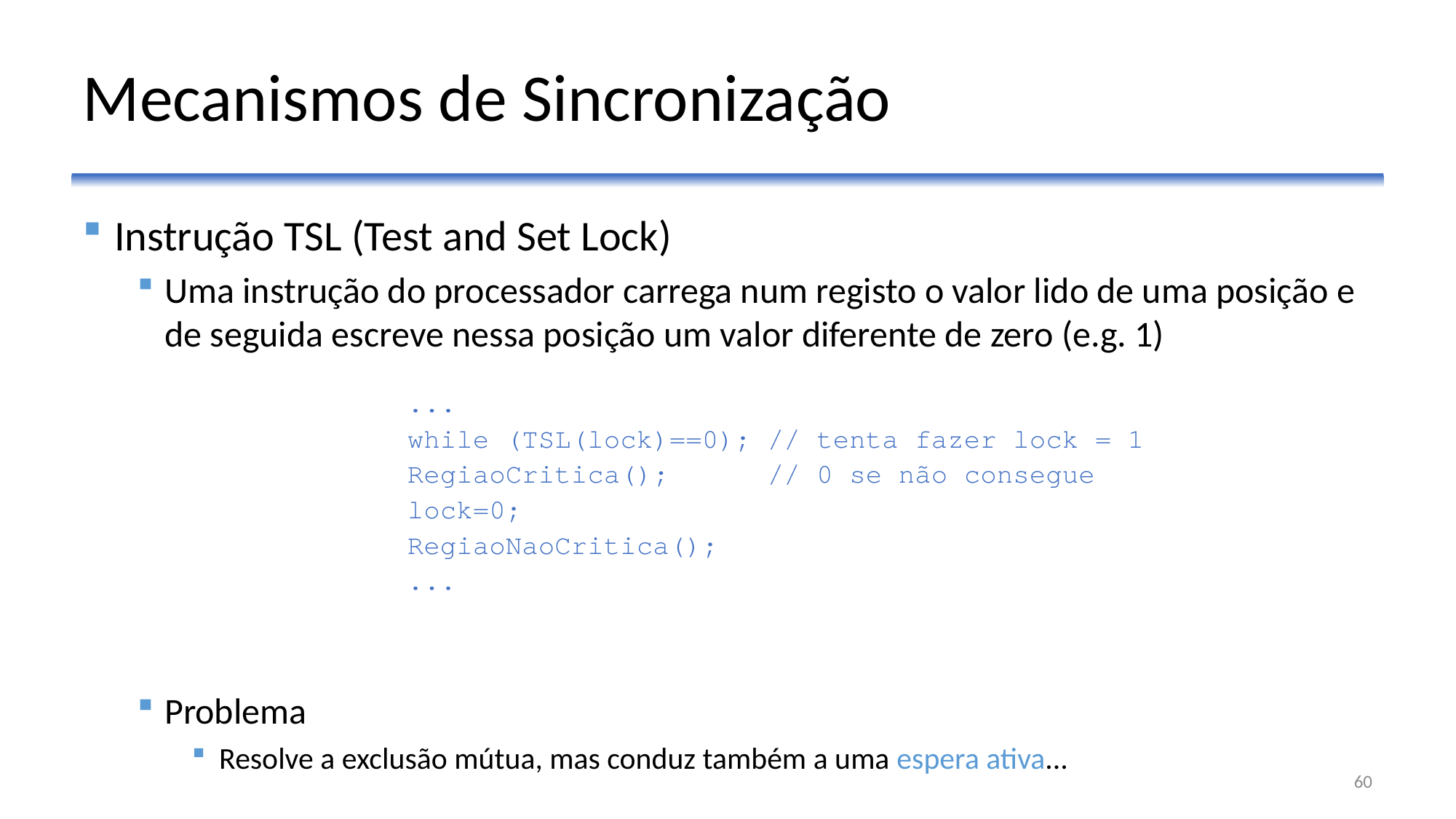

# Mecanismos de Sincronização
Instrução TSL (Test and Set Lock)
Uma instrução do processador carrega num registo o valor lido de uma posição e de seguida escreve nessa posição um valor diferente de zero (e.g. 1)

Problema
Resolve a exclusão mútua, mas conduz também a uma espera ativa...
...
while (TSL(lock)==0); // tenta fazer lock = 1
RegiaoCritica();      // 0 se não consegue
lock=0;
RegiaoNaoCritica();
...
60